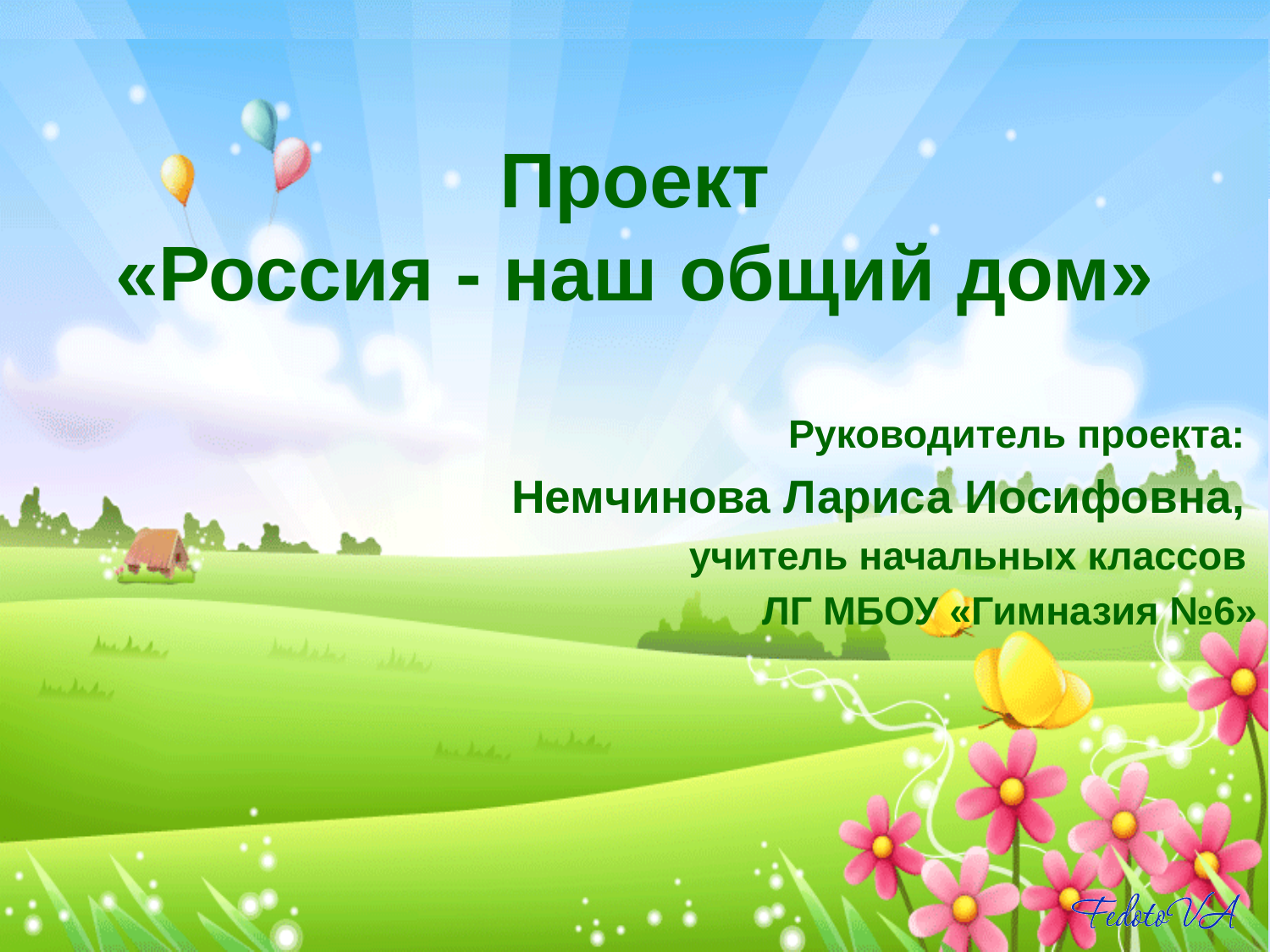

# Проект «Россия - наш общий дом»
Руководитель проекта:
Немчинова Лариса Иосифовна,
учитель начальных классов
ЛГ МБОУ «Гимназия №6»